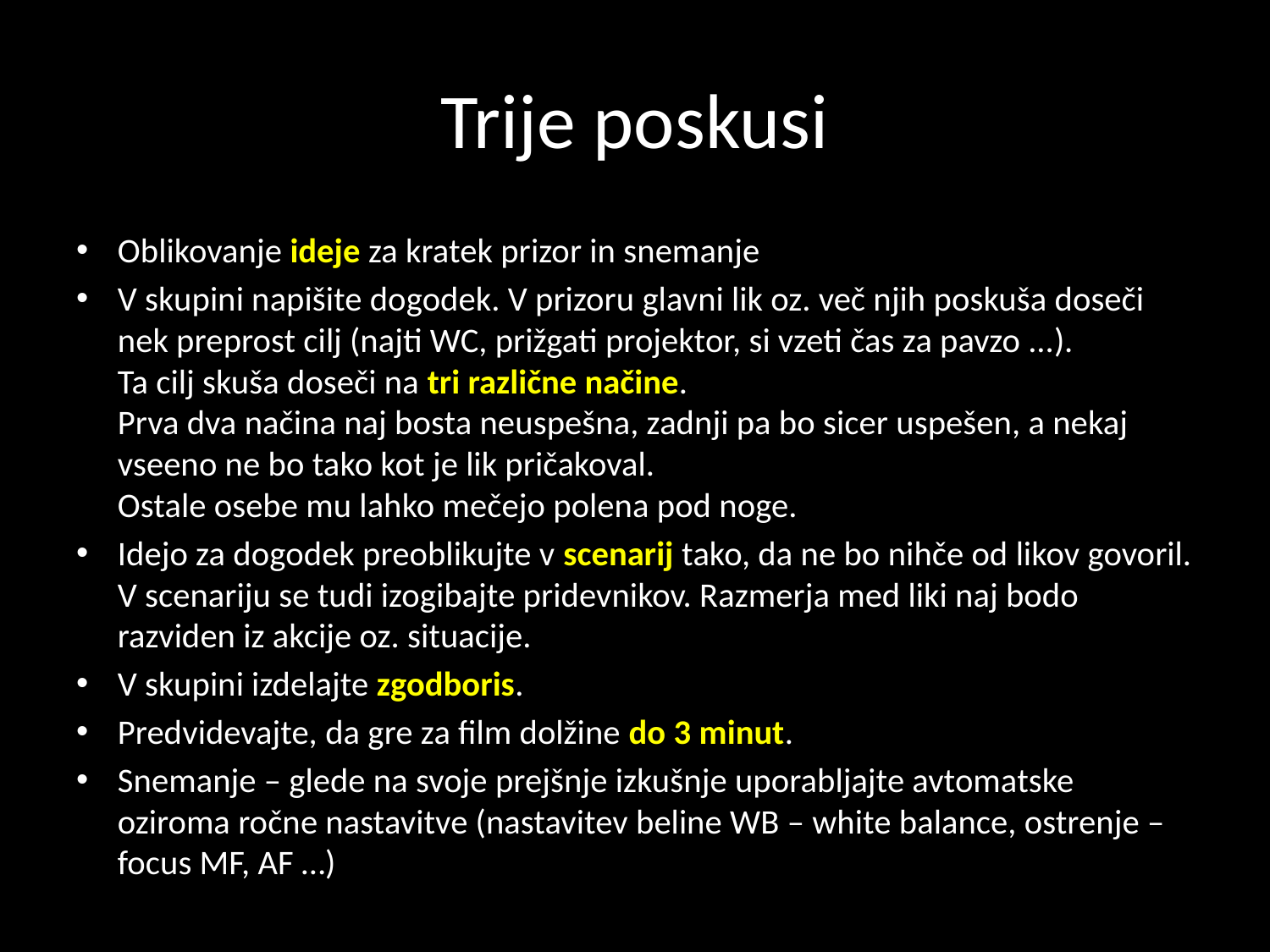

# Trije poskusi
Oblikovanje ideje za kratek prizor in snemanje
V skupini napišite dogodek. V prizoru glavni lik oz. več njih poskuša doseči nek preprost cilj (najti WC, prižgati projektor, si vzeti čas za pavzo ...).
Ta cilj skuša doseči na tri različne načine.
Prva dva načina naj bosta neuspešna, zadnji pa bo sicer uspešen, a nekaj vseeno ne bo tako kot je lik pričakoval.
Ostale osebe mu lahko mečejo polena pod noge.
Idejo za dogodek preoblikujte v scenarij tako, da ne bo nihče od likov govoril. V scenariju se tudi izogibajte pridevnikov. Razmerja med liki naj bodo razviden iz akcije oz. situacije.
V skupini izdelajte zgodboris.
Predvidevajte, da gre za film dolžine do 3 minut.
Snemanje – glede na svoje prejšnje izkušnje uporabljajte avtomatske oziroma ročne nastavitve (nastavitev beline WB – white balance, ostrenje – focus MF, AF …)